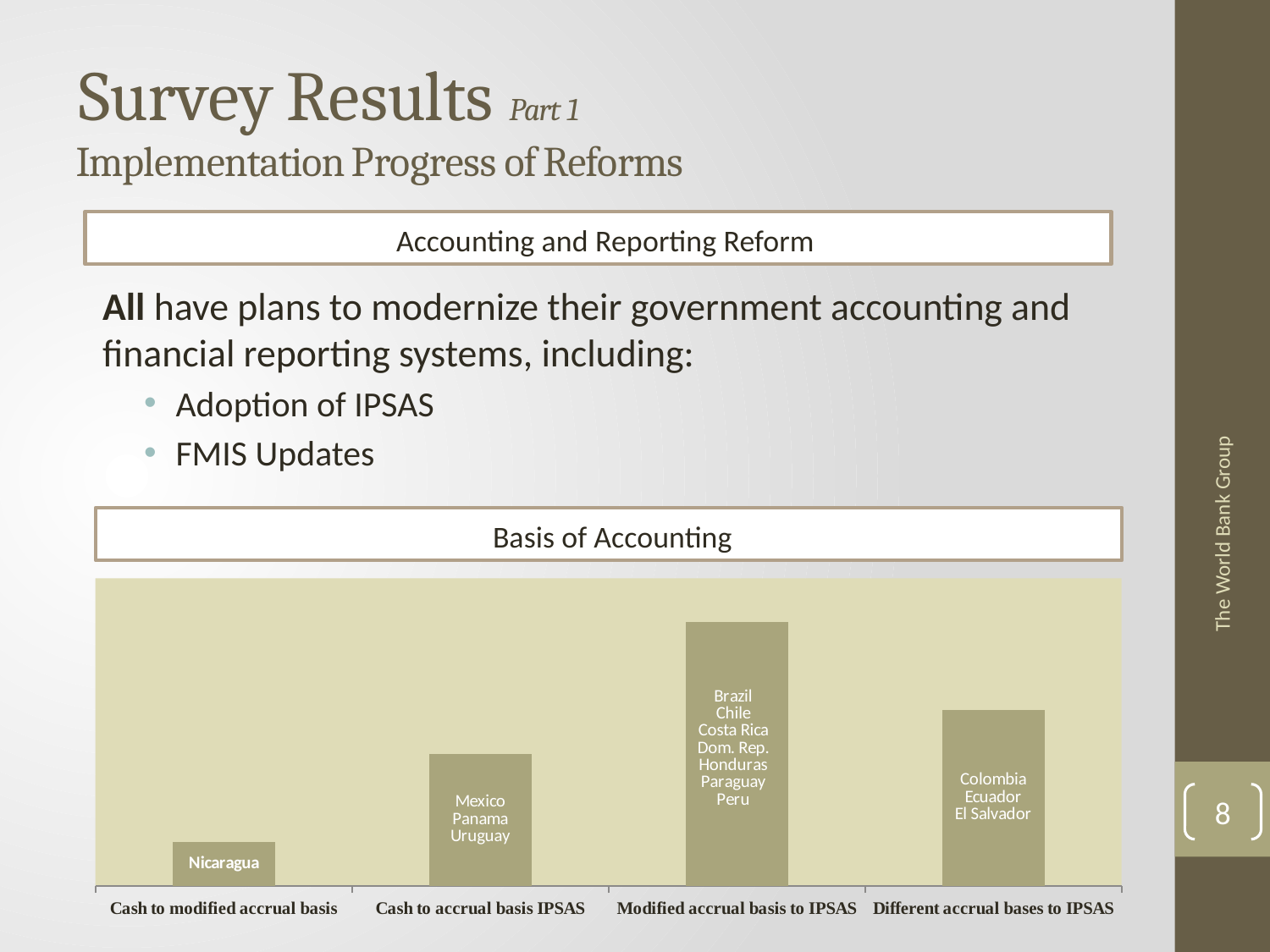

# Survey Results Part 1 Implementation Progress of Reforms
Accounting and Reporting Reform
All have plans to modernize their government accounting and financial reporting systems, including:
Adoption of IPSAS
FMIS Updates
Basis of Accounting
The World Bank Group

### Chart

| Category |  |
|---|---|
| Cash to modified accrual basis | 1.0 |
| Cash to accrual basis IPSAS | 3.0 |
| Modified accrual basis to IPSAS | 6.0 |
| Different accrual bases to IPSAS | 4.0 |
8